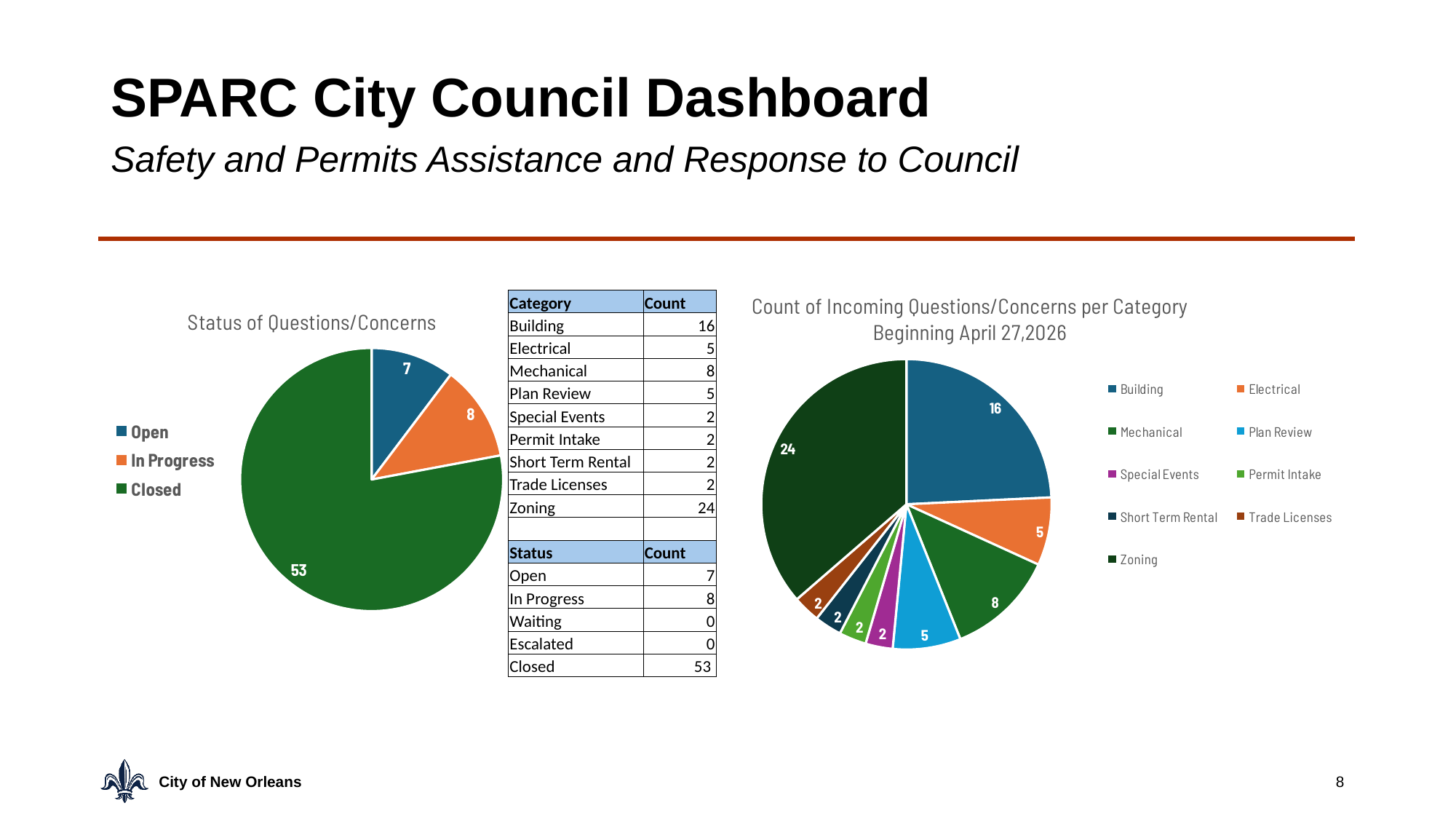

# SPARC City Council Dashboard
Safety and Permits Assistance and Response to Council

### Chart: Count of Incoming Questions/Concerns per Category
Beginning April 27,2026

| Category | Count |
|---|---|
| Building | 16.0 |
| Electrical | 5.0 |
| Mechanical | 8.0 |
| Plan Review | 5.0 |
| Special Events | 2.0 |
| Permit Intake | 2.0 |
| Short Term Rental | 2.0 |
| Trade Licenses | 2.0 |
| Zoning | 24.0 |

### Chart: Status of Questions/Concerns

| Category | Count |
|---|---|
| Open | 7.0 |
| In Progress | 8.0 |
| Closed | 53.0 |
| Category | Count |
| --- | --- |
| Building | 16 |
| Electrical | 5 |
| Mechanical | 8 |
| Plan Review | 5 |
| Special Events | 2 |
| Permit Intake | 2 |
| Short Term Rental | 2 |
| Trade Licenses | 2 |
| Zoning | 24 |
|  |  |
| Status | Count |
| Open | 7 |
| In Progress | 8 |
| Waiting | 0 |
| Escalated | 0 |
| Closed | 53 |